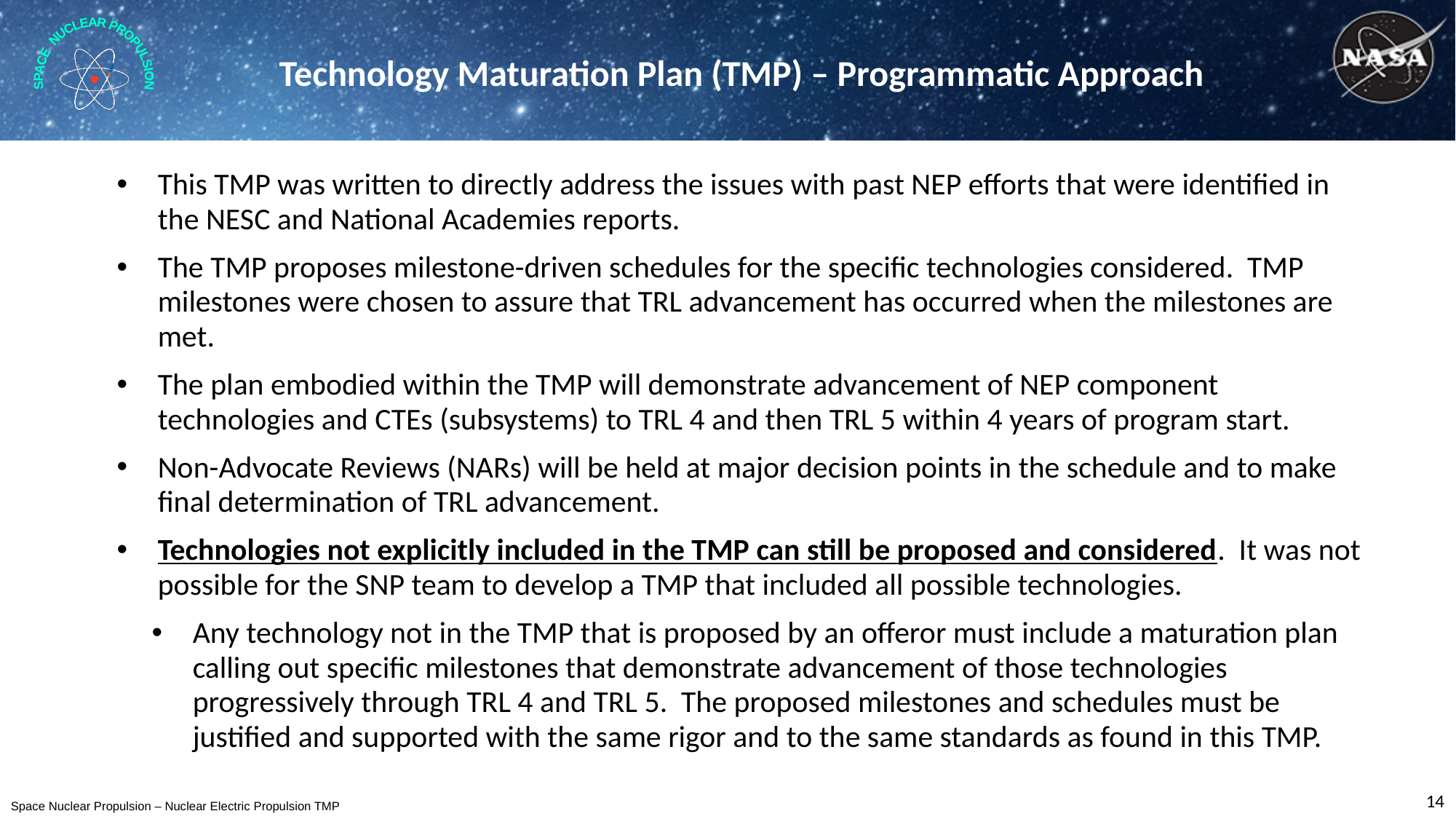

# Technology Maturation Plan (TMP) – Programmatic Approach
This TMP was written to directly address the issues with past NEP efforts that were identified in the NESC and National Academies reports.
The TMP proposes milestone-driven schedules for the specific technologies considered.  TMP milestones were chosen to assure that TRL advancement has occurred when the milestones are met.
The plan embodied within the TMP will demonstrate advancement of NEP component technologies and CTEs (subsystems) to TRL 4 and then TRL 5 within 4 years of program start.
Non-Advocate Reviews (NARs) will be held at major decision points in the schedule and to make final determination of TRL advancement.
Technologies not explicitly included in the TMP can still be proposed and considered.  It was not possible for the SNP team to develop a TMP that included all possible technologies.
Any technology not in the TMP that is proposed by an offeror must include a maturation plan calling out specific milestones that demonstrate advancement of those technologies progressively through TRL 4 and TRL 5.  The proposed milestones and schedules must be justified and supported with the same rigor and to the same standards as found in this TMP.